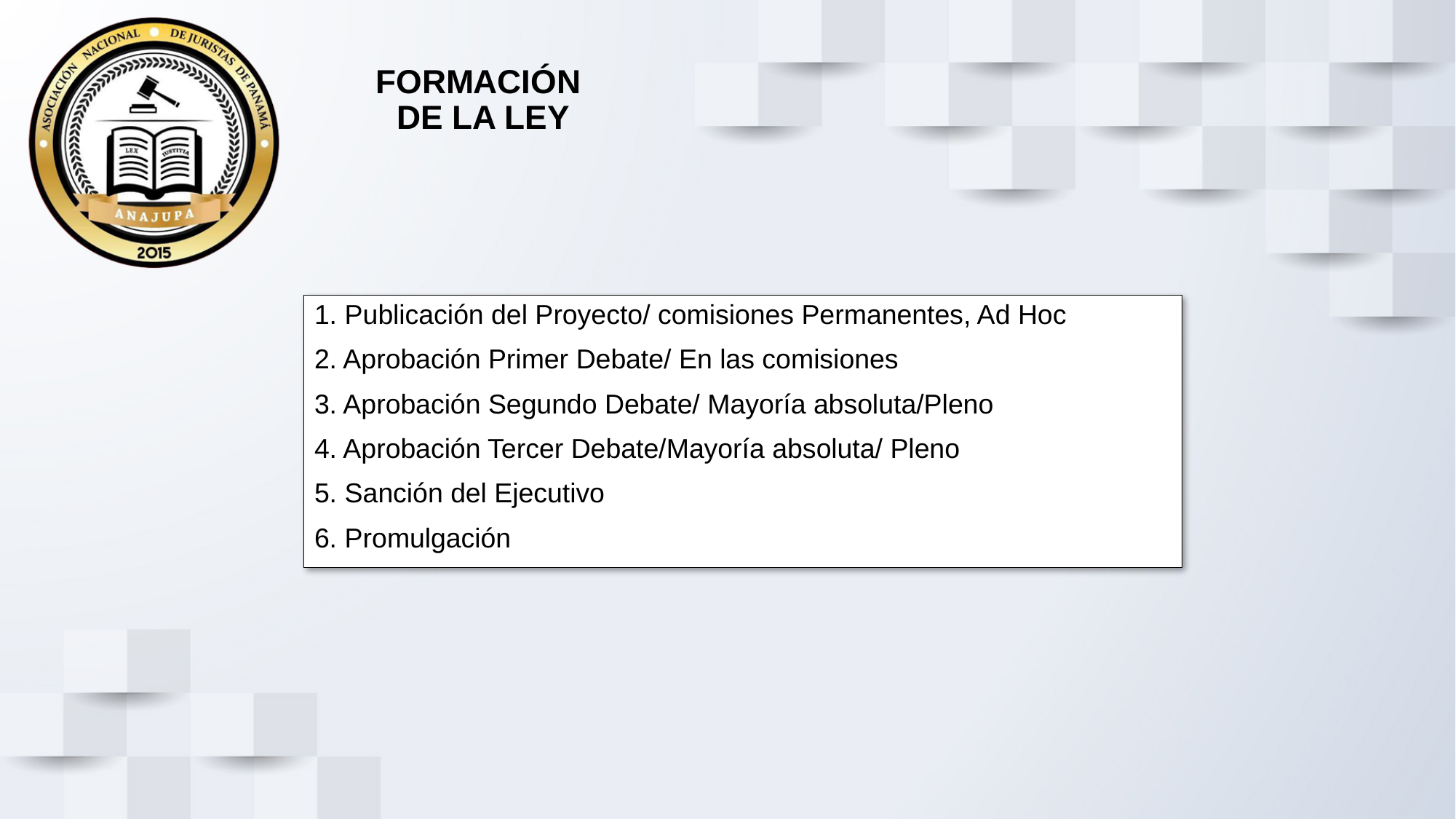

# FORMACIÓN DE LA LEY
1. Publicación del Proyecto/ comisiones Permanentes, Ad Hoc
2. Aprobación Primer Debate/ En las comisiones
3. Aprobación Segundo Debate/ Mayoría absoluta/Pleno
4. Aprobación Tercer Debate/Mayoría absoluta/ Pleno
5. Sanción del Ejecutivo
6. Promulgación